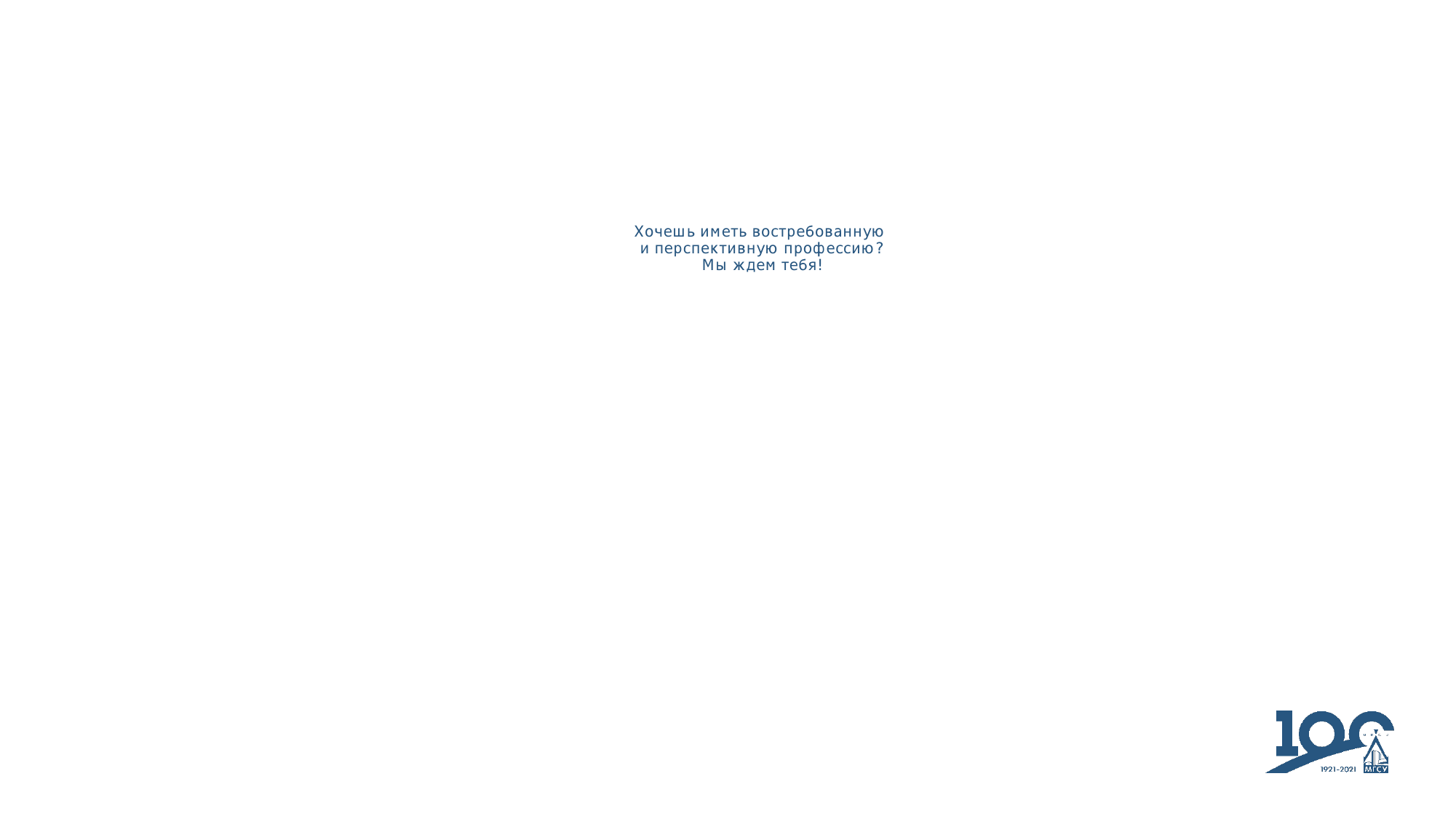

# Хочешь иметь востребованную и перспективную профессию? Мы ждем тебя!